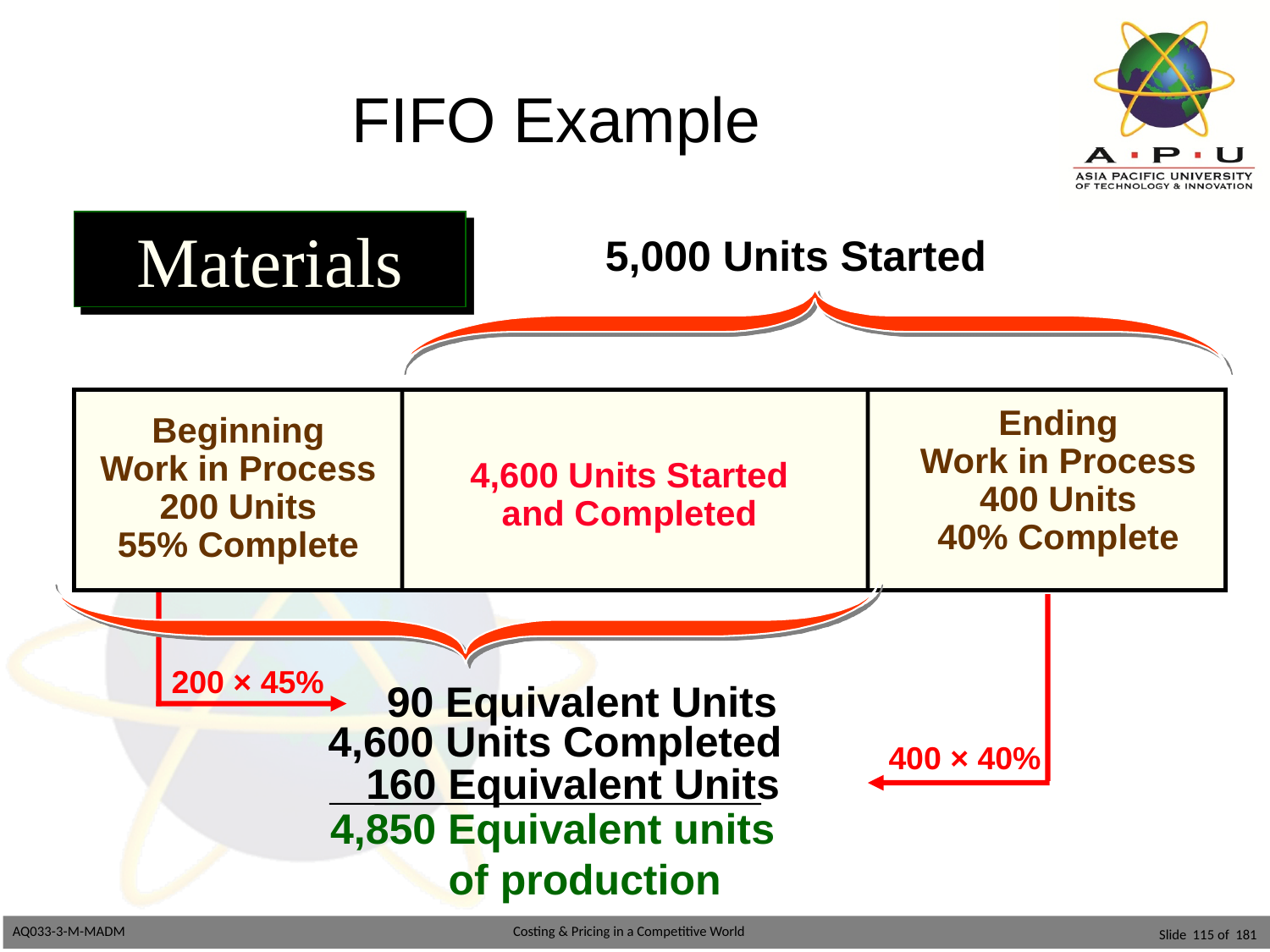

# FIFO Example
Materials
5,000 Units Started

Ending
Work in Process
400 Units
40% Complete
Beginning
Work in Process
200 Units
55% Complete
4,600 Units Started
and Completed

200 × 45%
   90 Equivalent Units

4,600 Units Completed
400 × 40%
   160 Equivalent Units

4,850 Equivalent units
          of production

Slide  115 of  181